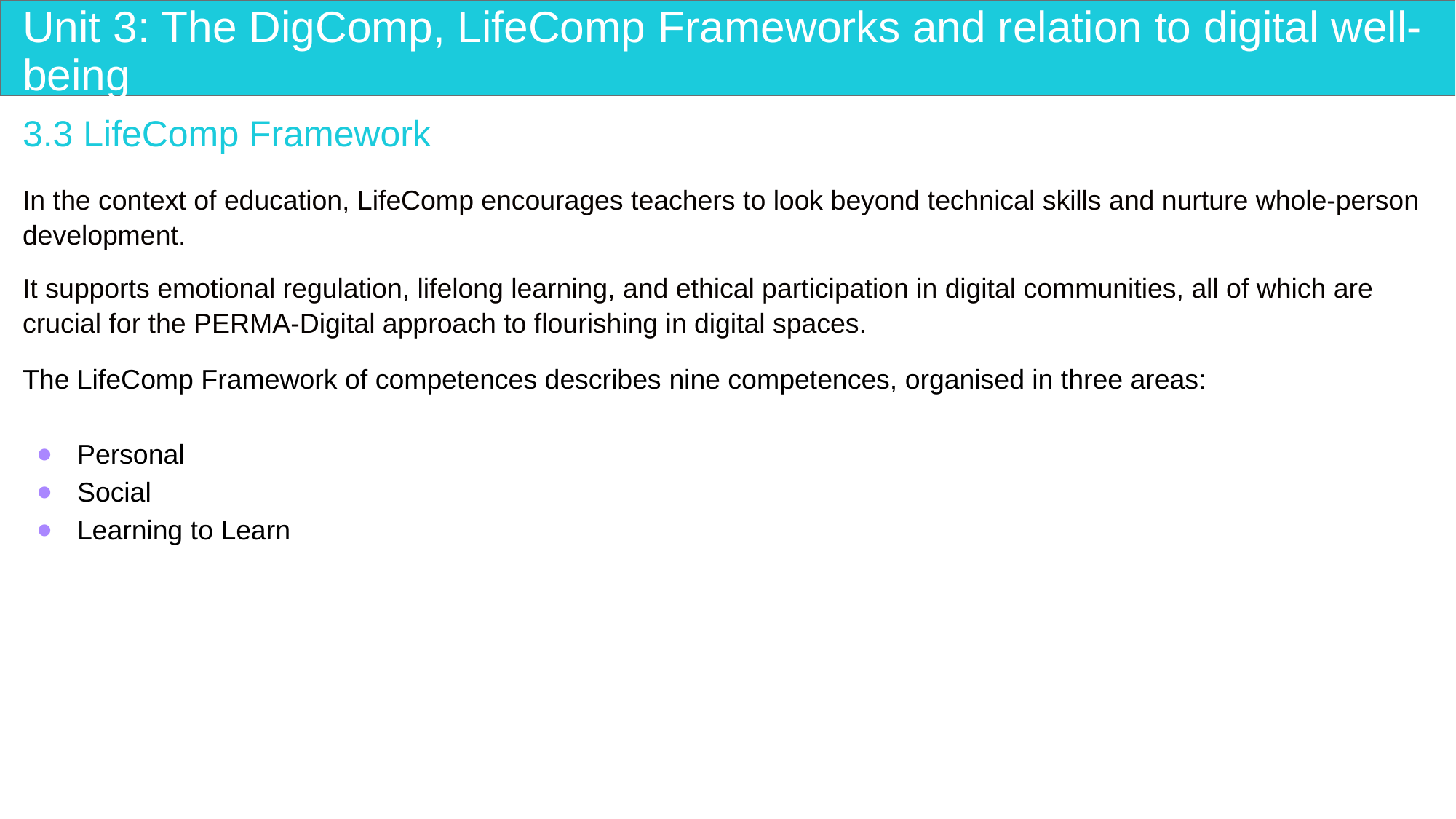

# Unit 3: The DigComp, LifeComp Frameworks and relation to digital well-being
3.3 LifeComp Framework
In the context of education, LifeComp encourages teachers to look beyond technical skills and nurture whole-person development.
It supports emotional regulation, lifelong learning, and ethical participation in digital communities, all of which are crucial for the PERMA-Digital approach to flourishing in digital spaces.
The LifeComp Framework of competences describes nine competences, organised in three areas:

Personal
Social
Learning to Learn